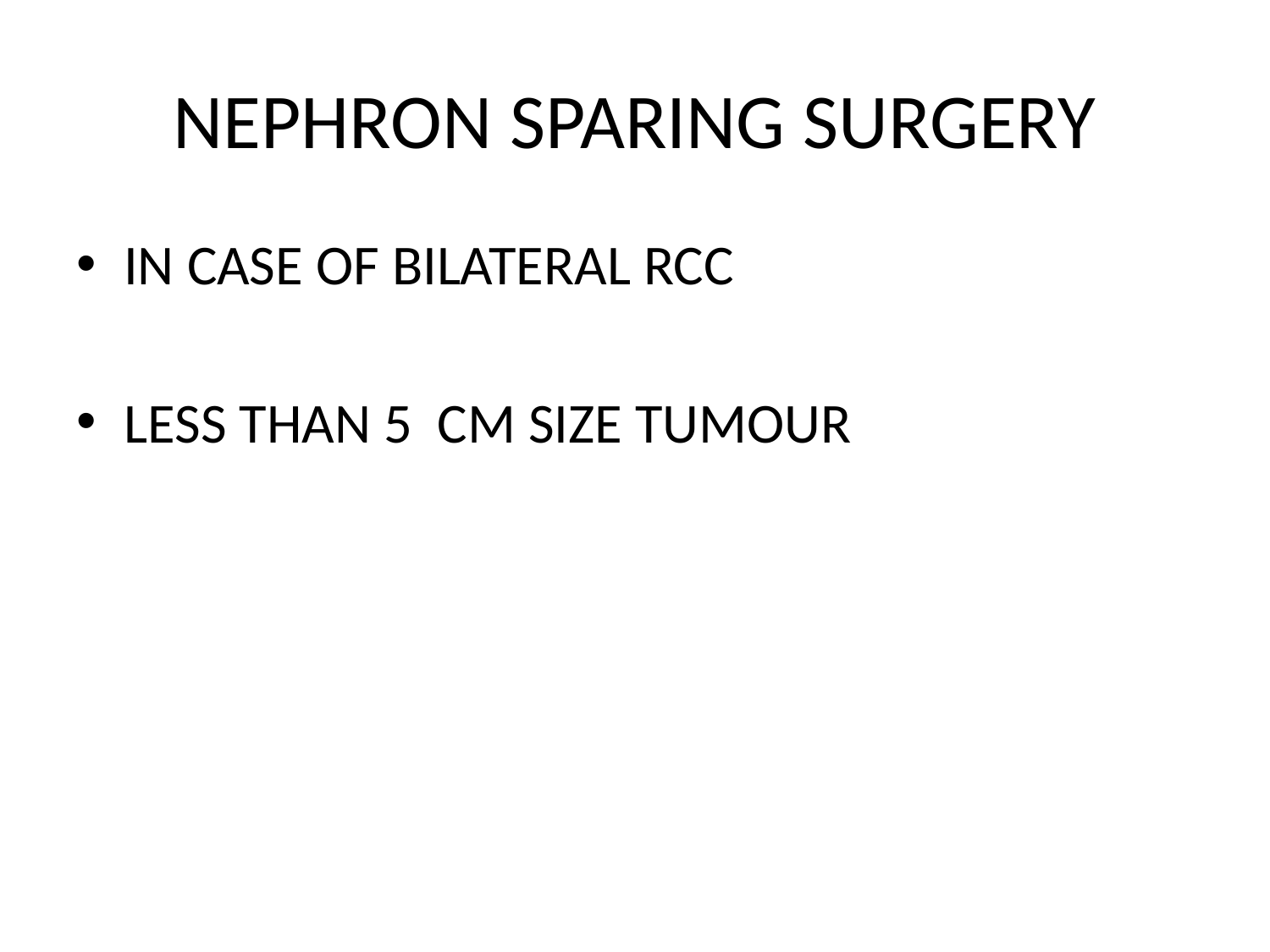

# NEPHRON SPARING SURGERY
IN CASE OF BILATERAL RCC

LESS THAN 5  CM SIZE TUMOUR